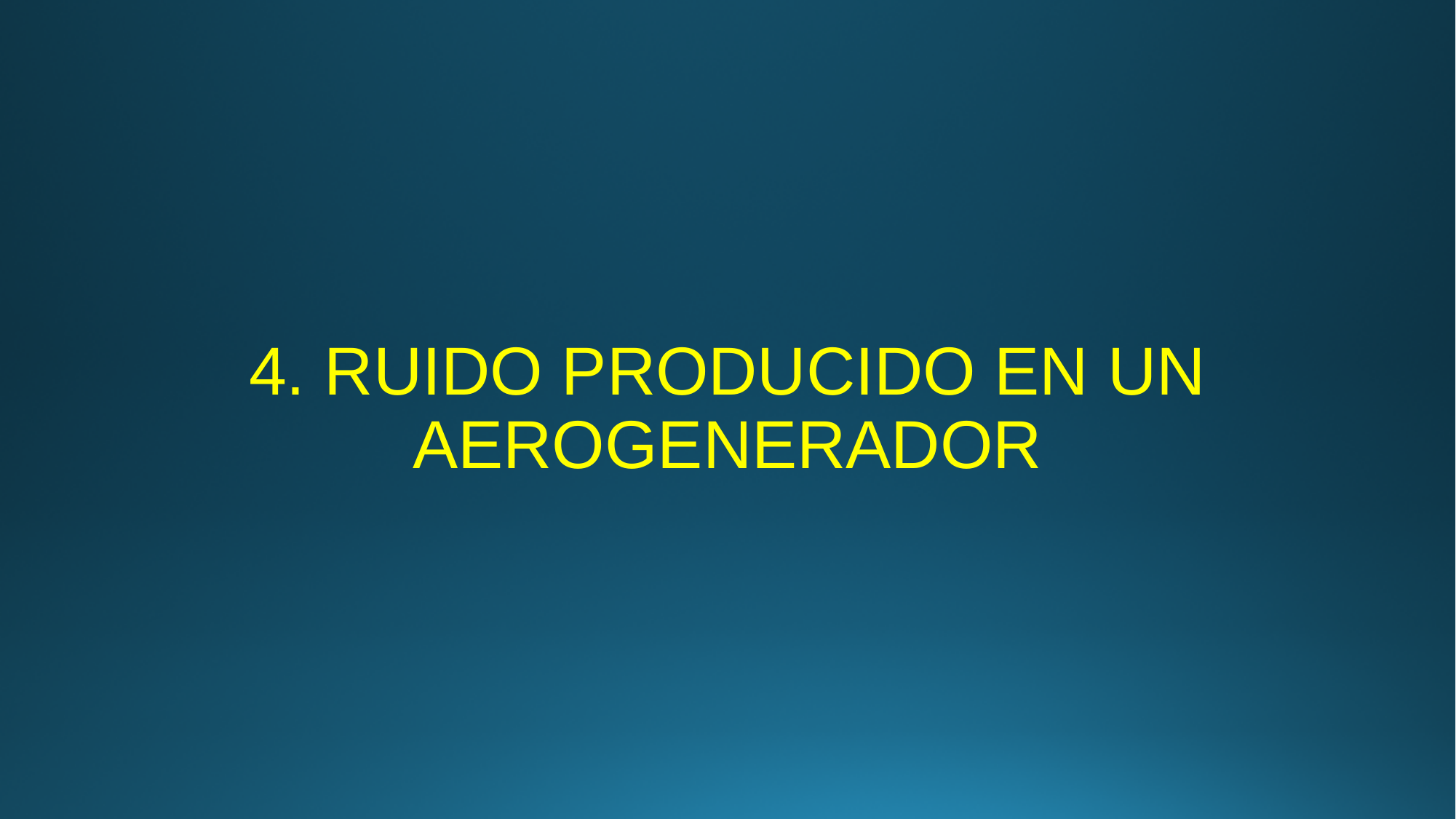

# 4. RUIDO PRODUCIDO EN UN AEROGENERADOR